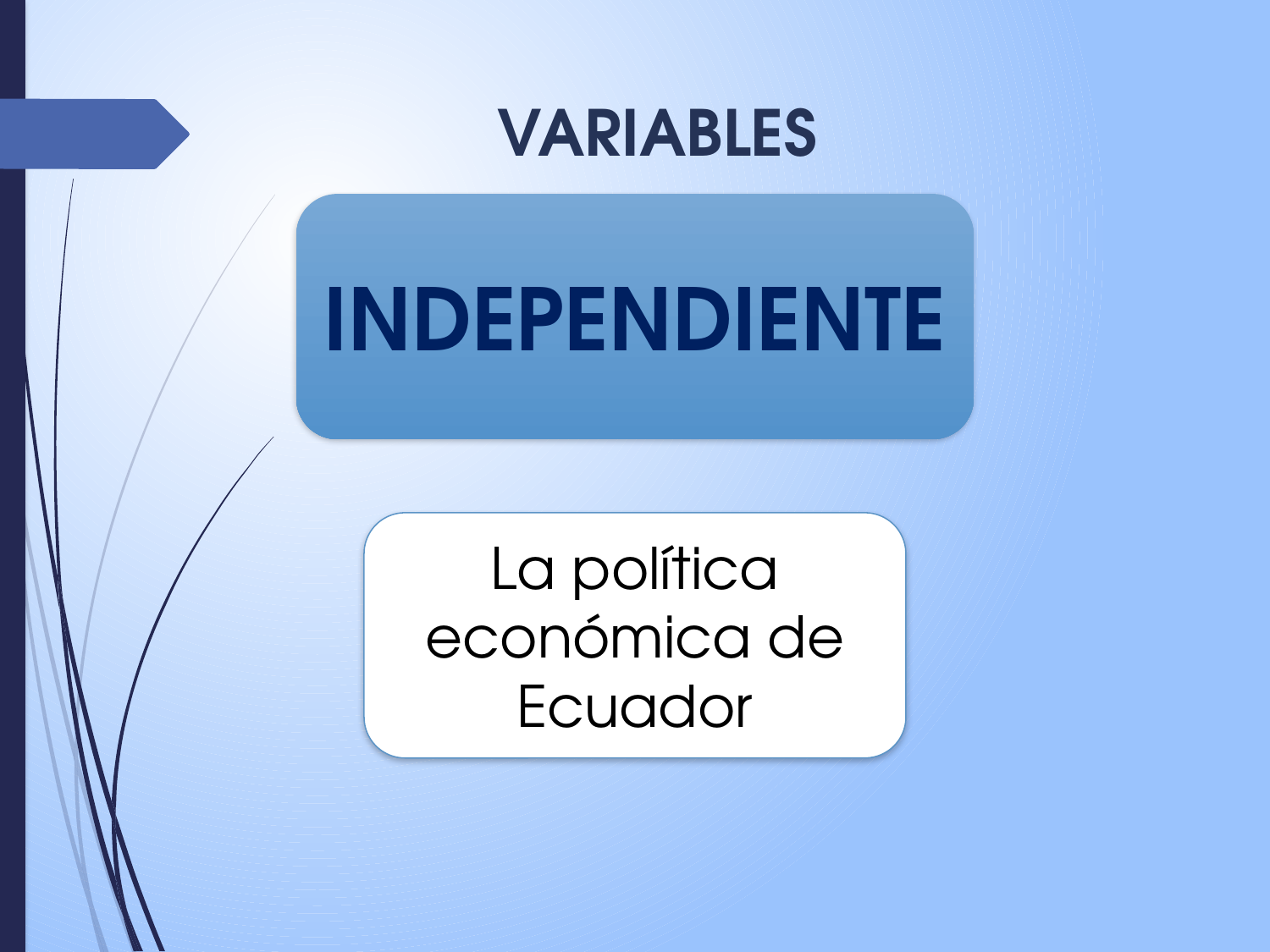

# VARIABLES
INDEPENDIENTE
La política económica de Ecuador
DEPENDIENTE